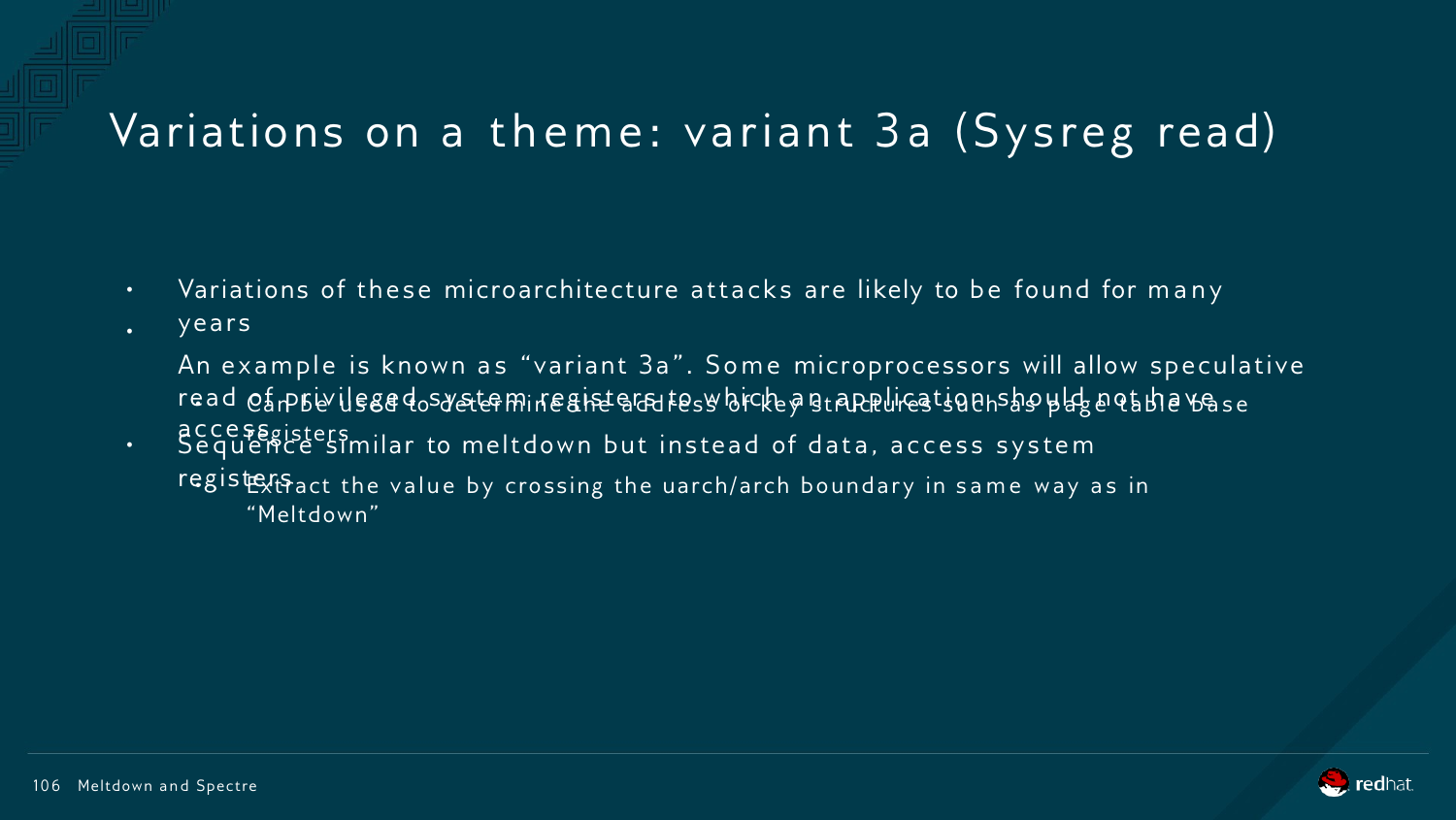

# Variations on a theme: variant 3a (Sysreg read)
Variations of these microarchitecture attacks are likely to be found for many years
An example is known as “variant 3a”. Some microprocessors will allow speculative read of privileged system registers to which an application should not have access
•
•
Can be used to determine the address of key structures such as page table base registers
•
Sequence similar to meltdown but instead of data, access system registers
•
Extract the value by crossing the uarch/arch boundary in same way as in “Meltdown”
•
106  Meltdown and Spectre